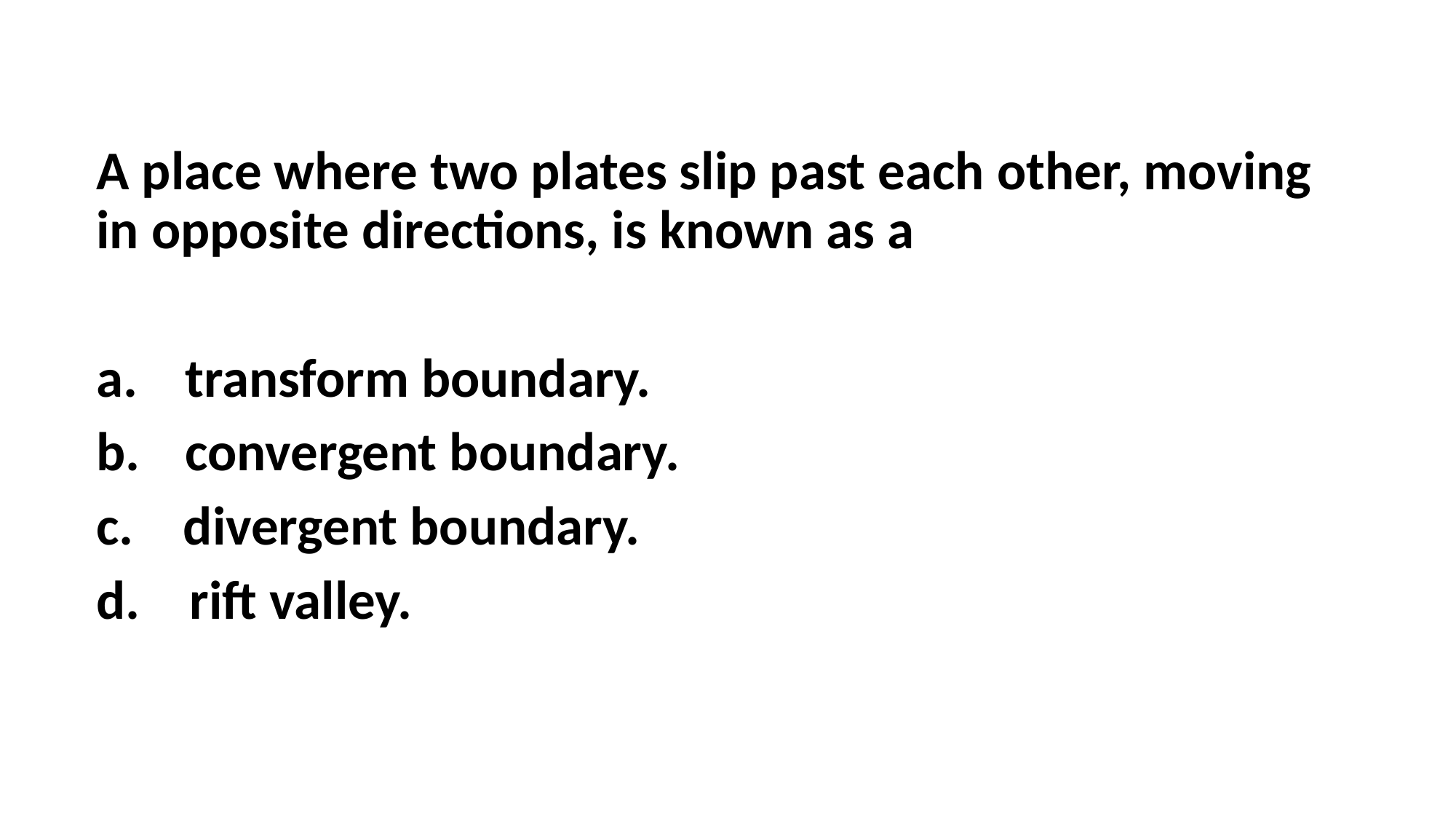

A place where two plates slip past each other, moving in opposite directions, is known as a

transform boundary.
convergent boundary.
c.    divergent boundary.
d.    rift valley.